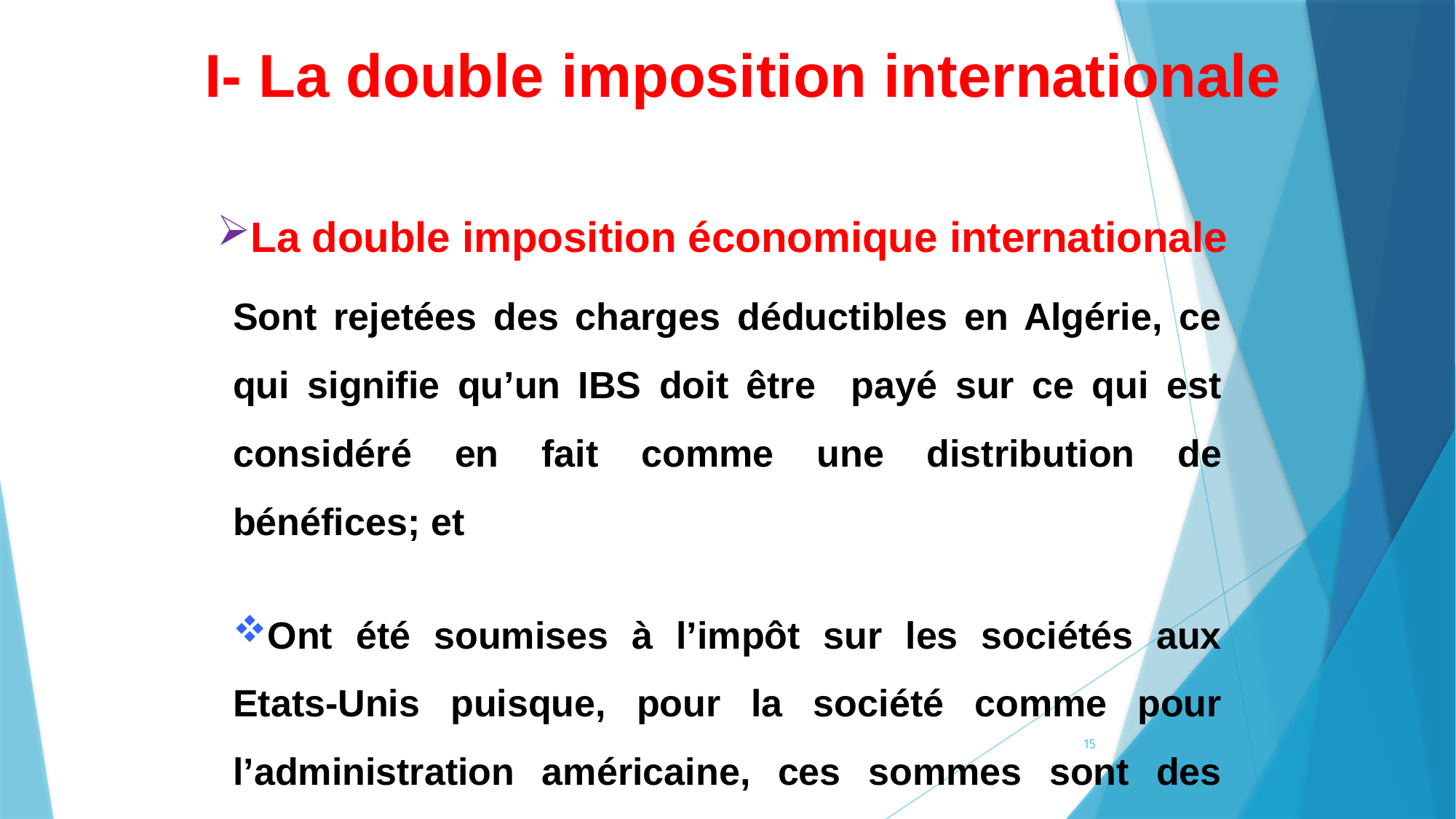

I- La double imposition internationale
La double imposition économique internationale
Sont rejetées des charges déductibles en Algérie, ce qui signifie qu’un IBS doit être  payé sur ce qui est considéré en fait comme une distribution de bénéfices; et
Ont été soumises à l’impôt sur les sociétés aux Etats-Unis puisque, pour la société comme pour l’administration américaine, ces sommes sont des produits d’exploitation à inclure dans les résultats imposables.
15